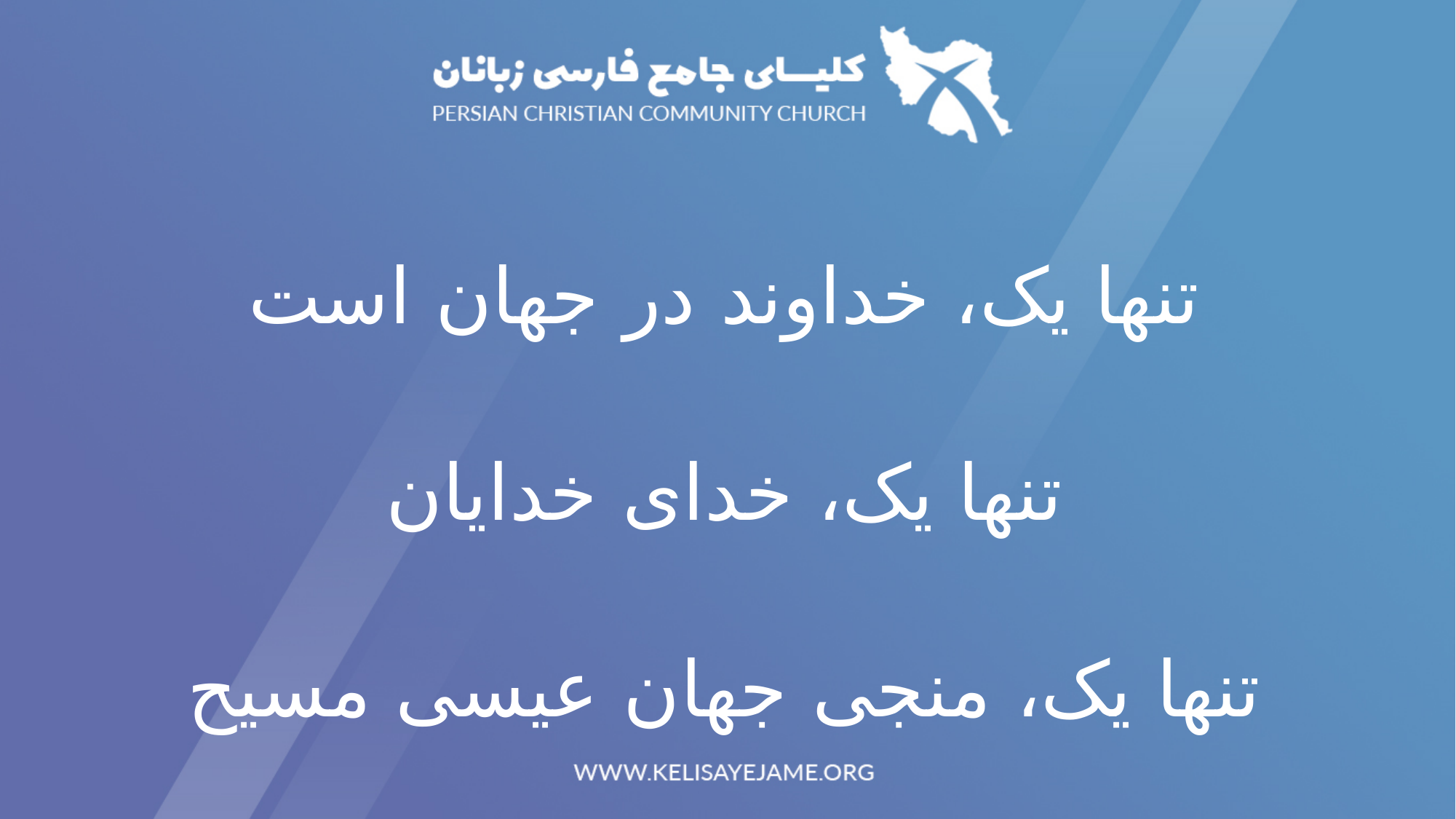

تنها یک، خداوند در جهان است
تنها یک، خدای خدایان
تنها یک، منجی جهان عیسی مسیح